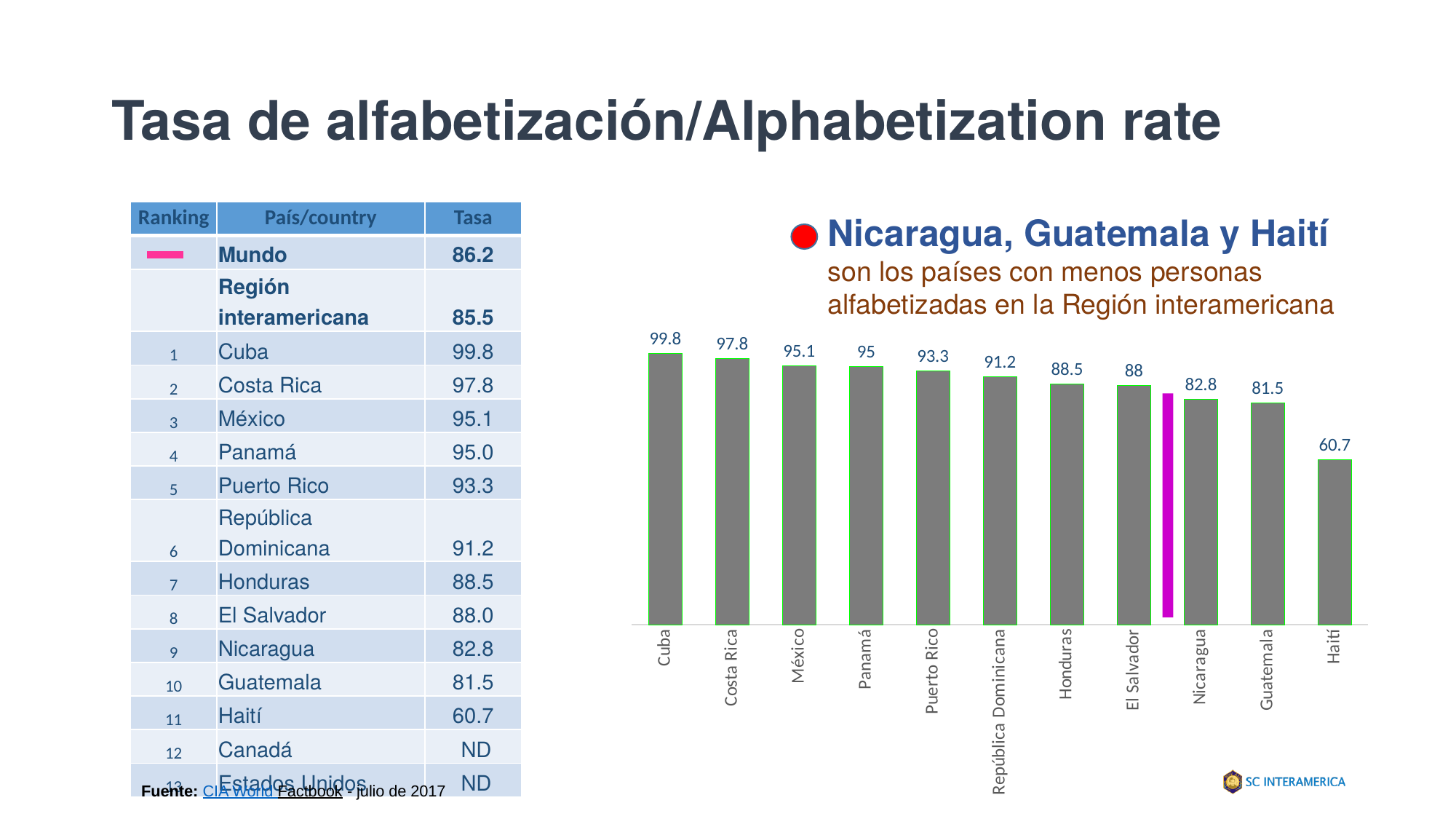

# Tasa de alfabetización/Alphabetization rate
| Ranking | País/country | Tasa |
| --- | --- | --- |
|  | Mundo | 86.2 |
|  | Región interamericana | 85.5 |
| 1 | Cuba | 99.8 |
| 2 | Costa Rica | 97.8 |
| 3 | México | 95.1 |
| 4 | Panamá | 95.0 |
| 5 | Puerto Rico | 93.3 |
| 6 | República Dominicana | 91.2 |
| 7 | Honduras | 88.5 |
| 8 | El Salvador | 88.0 |
| 9 | Nicaragua | 82.8 |
| 10 | Guatemala | 81.5 |
| 11 | Haití | 60.7 |
| 12 | Canadá | ND |
| 13 | Estados Unidos | ND |
Nicaragua, Guatemala y Haití son los países con menos personas alfabetizadas en la Región interamericana

### Chart

| Category | Serie 1 |
|---|---|
| Cuba | 99.8 |
| Costa Rica | 97.8 |
| México | 95.1 |
| Panamá | 95.0 |
| Puerto Rico | 93.3 |
| República Dominicana | 91.2 |
| Honduras | 88.5 |
| El Salvador | 88.0 |
| Nicaragua | 82.8 |
| Guatemala | 81.5 |
| Haití | 60.7 |
Fuente: CIA World Factbook - julio de 2017